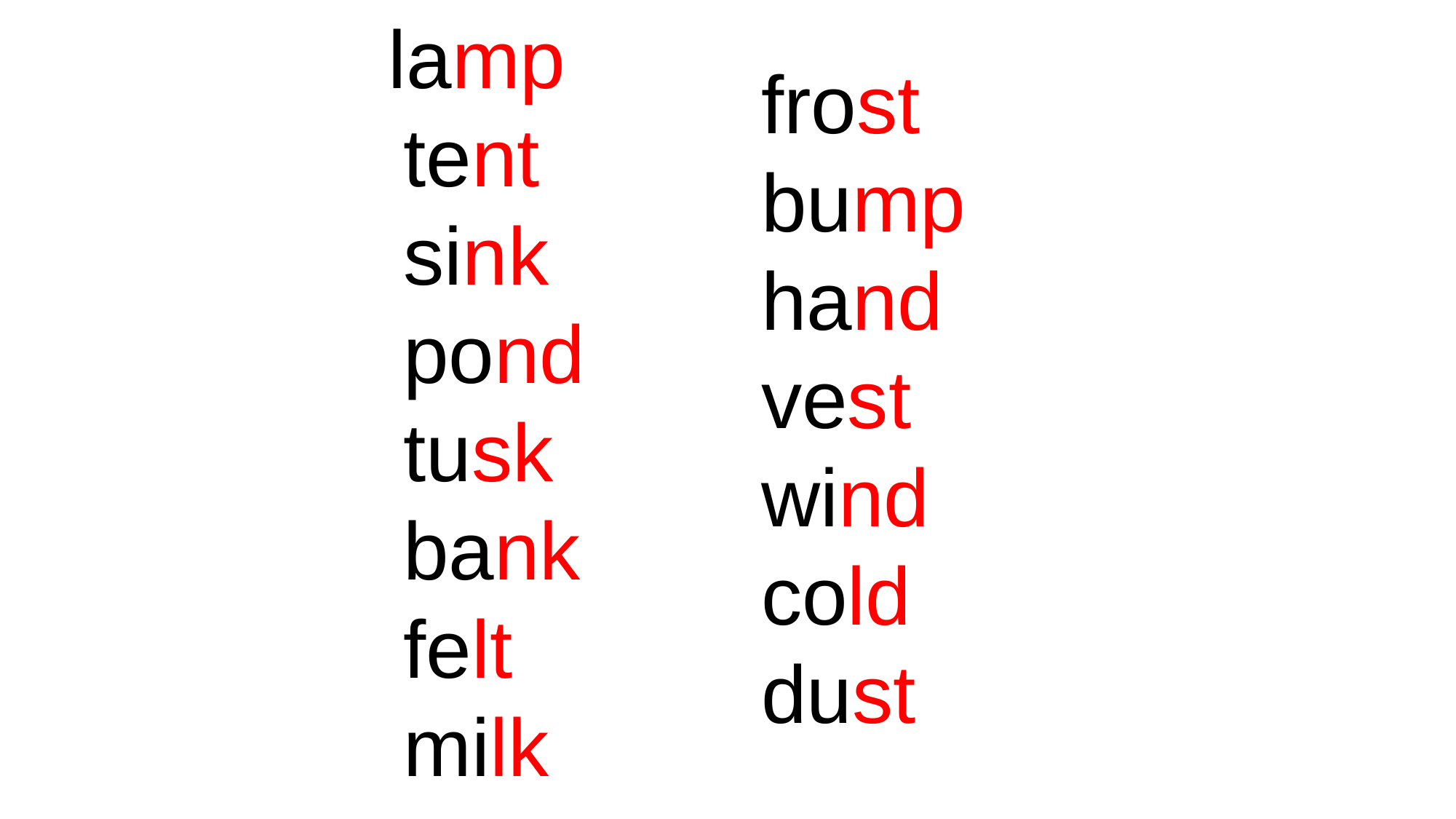

lamp
 tent
 sink
 pond
 tusk
 bank
 felt
 milk

 frost
 bump
 hand
 vest
 wind
 cold
 dust